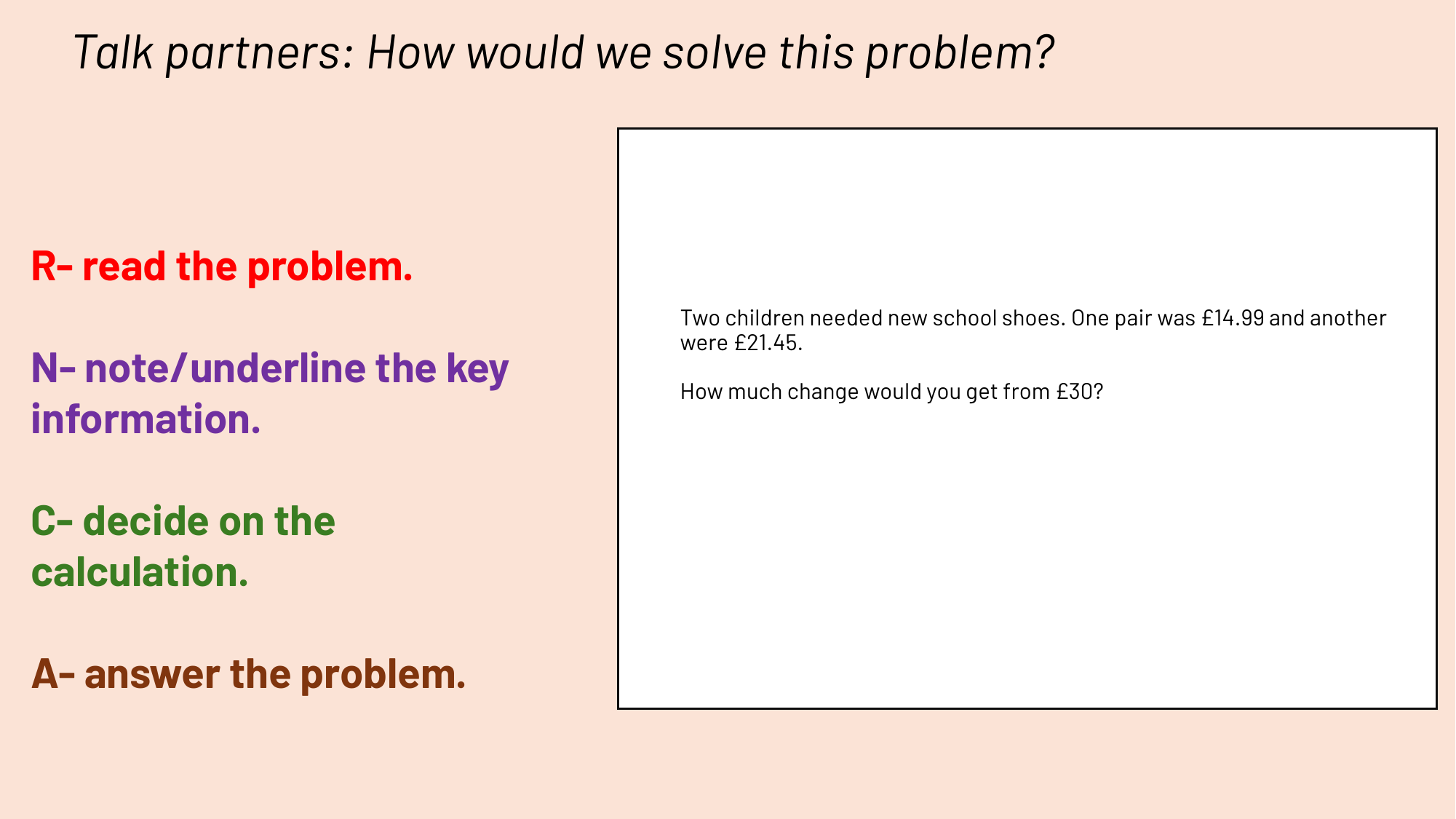

Talk partners: How would we solve this problem?

R- read the problem.

N- note/underline the key information.

C- decide on the calculation.

A- answer the problem.
# Two children needed new school shoes. One pair was £14.99 and another were £21.45. How much change would you get from £30?